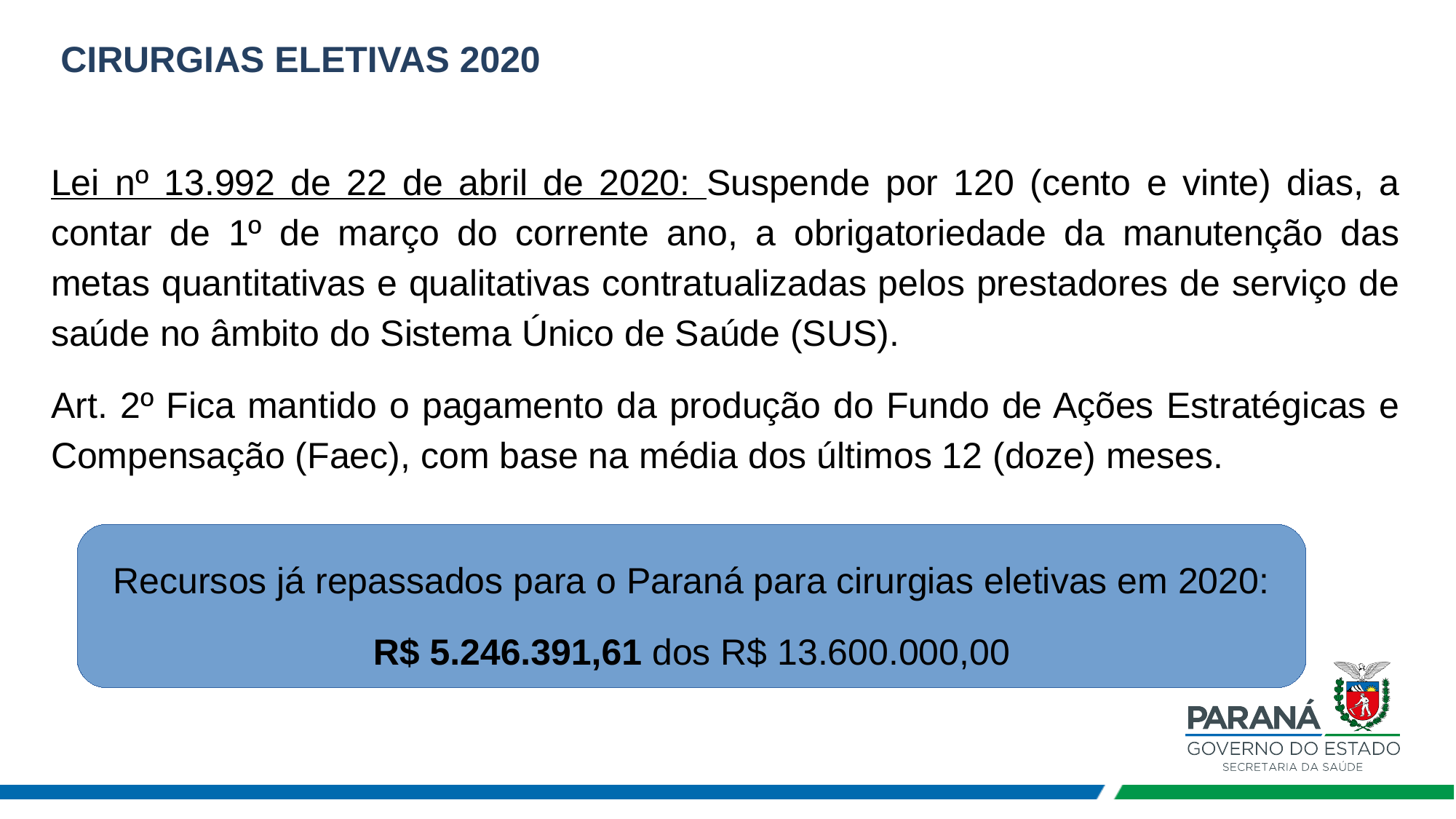

CIRURGIAS ELETIVAS 2020

Lei nº 13.992 de 22 de abril de 2020: Suspende por 120 (cento e vinte) dias, a contar de 1º de março do corrente ano, a obrigatoriedade da manutenção das metas quantitativas e qualitativas contratualizadas pelos prestadores de serviço de saúde no âmbito do Sistema Único de Saúde (SUS).
Art. 2º Fica mantido o pagamento da produção do Fundo de Ações Estratégicas e Compensação (Faec), com base na média dos últimos 12 (doze) meses.

Recursos já repassados para o Paraná para cirurgias eletivas em 2020:
R$ 5.246.391,61 dos R$ 13.600.000,00